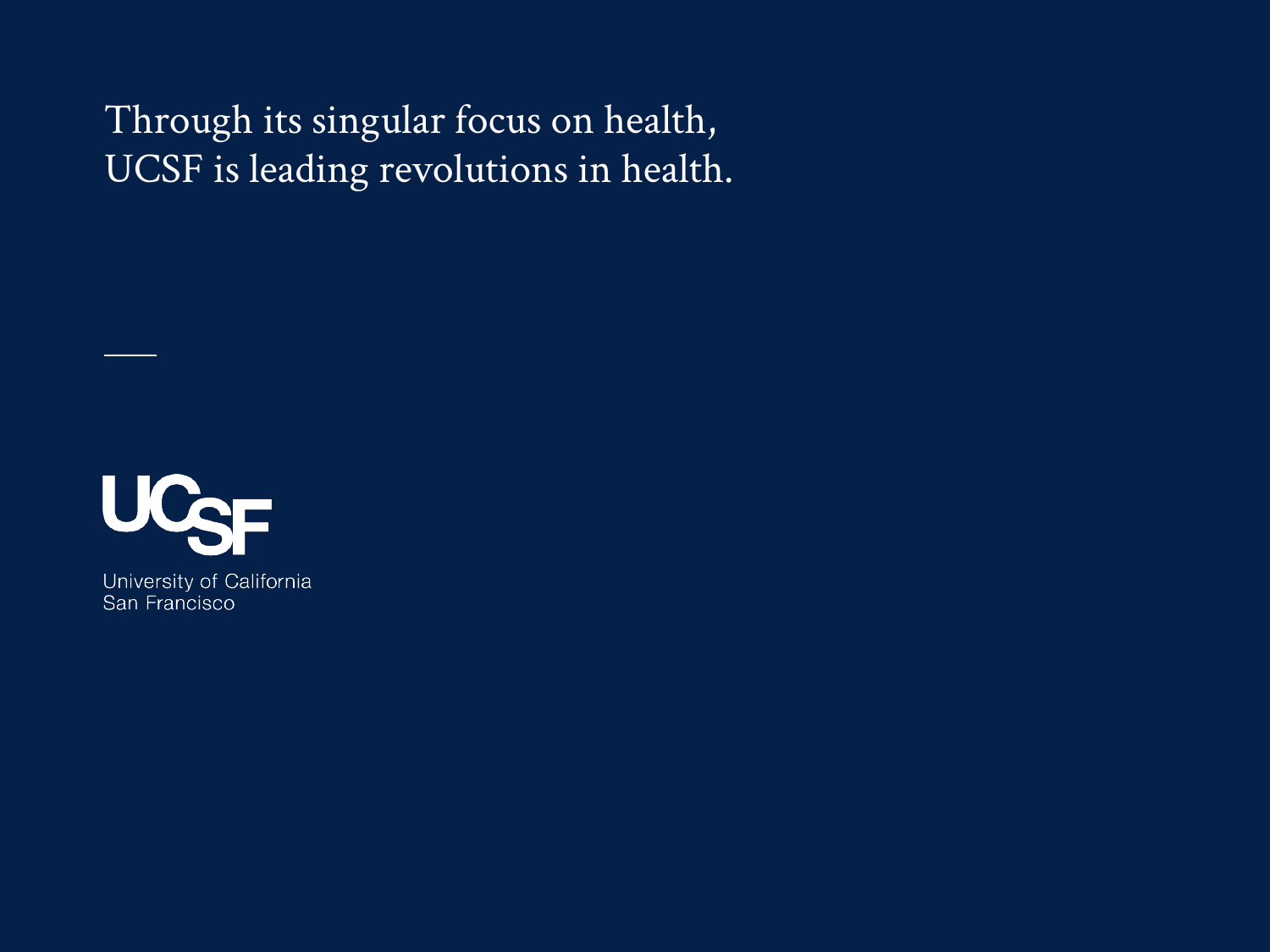

Through its singular focus on health,
UCSF is leading revolutions in health.